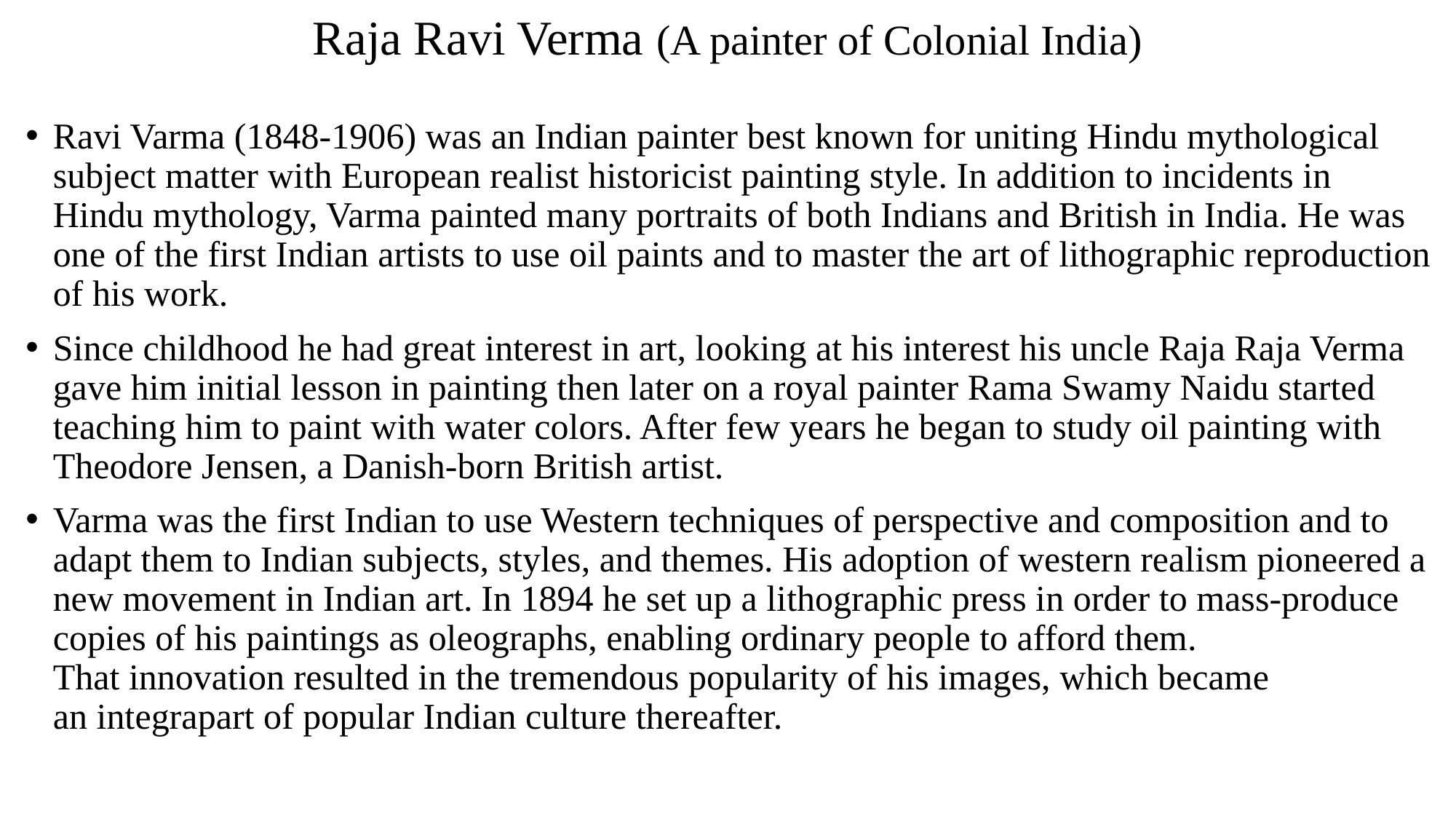

# Raja Ravi Verma (A painter of Colonial India)
Ravi Varma (1848-1906) was an Indian painter best known for uniting Hindu mythological subject matter with European realist historicist painting style. In addition to incidents in Hindu mythology, Varma painted many portraits of both Indians and British in India. He was one of the first Indian artists to use oil paints and to master the art of lithographic reproduction of his work.
Since childhood he had great interest in art, looking at his interest his uncle Raja Raja Verma gave him initial lesson in painting then later on a royal painter Rama Swamy Naidu started teaching him to paint with water colors. After few years he began to study oil painting with Theodore Jensen, a Danish-born British artist.
Varma was the first Indian to use Western techniques of perspective and composition and to adapt them to Indian subjects, styles, and themes. His adoption of western realism pioneered a new movement in Indian art. In 1894 he set up a lithographic press in order to mass-produce copies of his paintings as oleographs, enabling ordinary people to afford them. That innovation resulted in the tremendous popularity of his images, which became an integrapart of popular Indian culture thereafter.